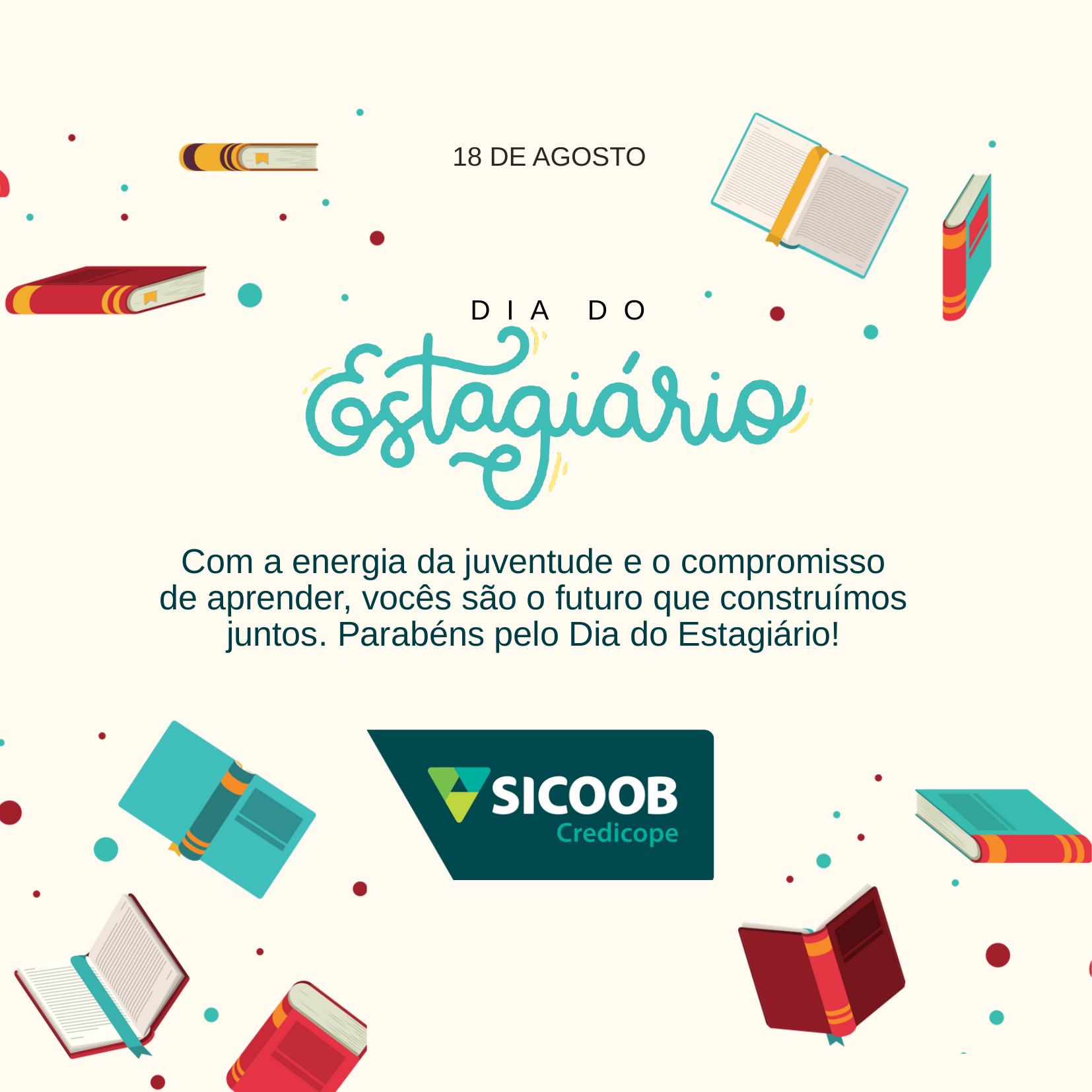

18 DE AGOSTO
DIA DO

Com a energia da juventude e o compromisso de aprender, vocês são o futuro que construímos juntos. Parabéns pelo Dia do Estagiário!